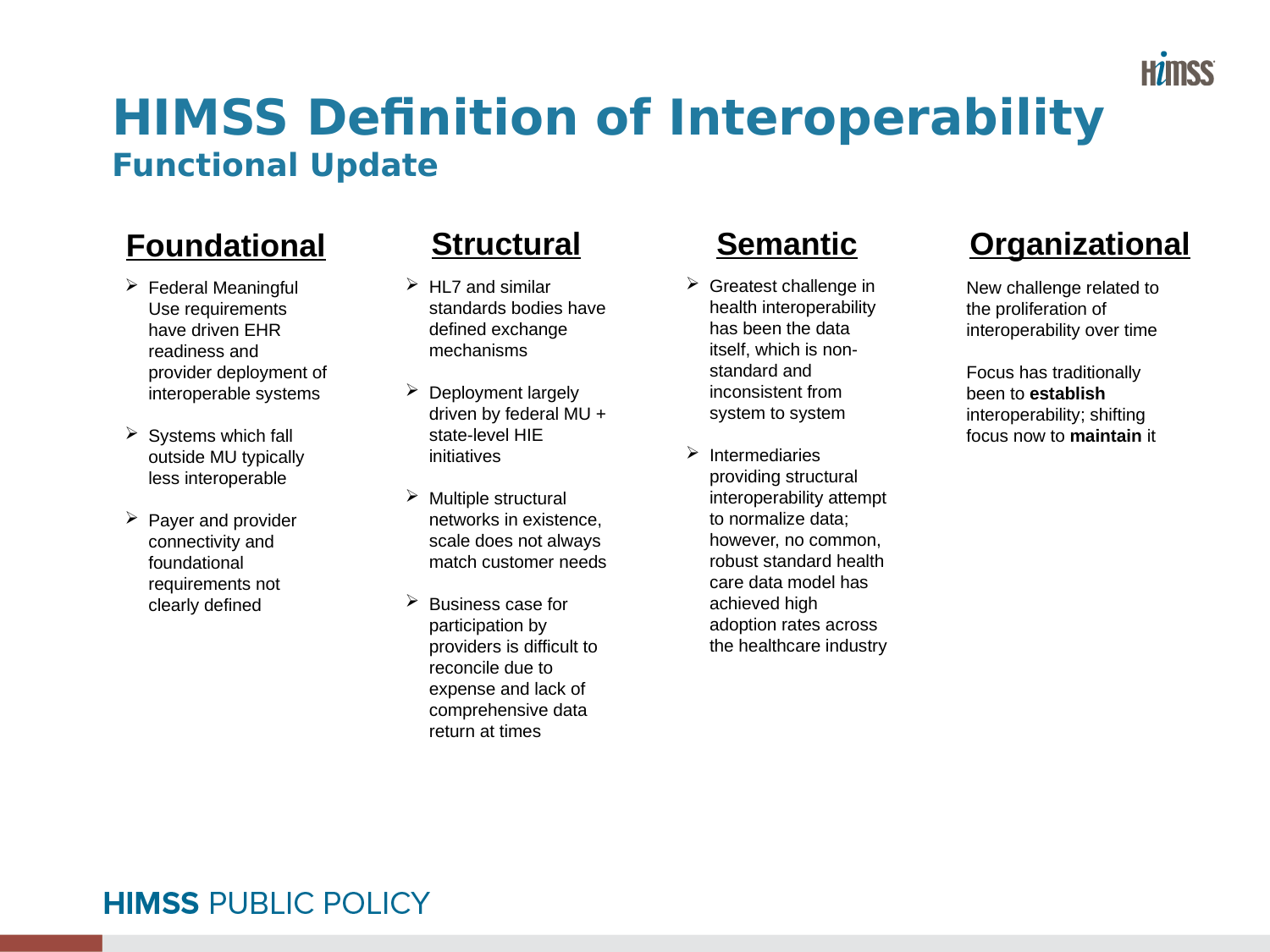

# HIMSS Definition of Interoperability Functional Update
Structural
Semantic
Organizational
Foundational
Greatest challenge in health interoperability has been the data itself, which is non-standard and inconsistent from system to system

Intermediaries providing structural interoperability attempt to normalize data; however, no common, robust standard health care data model has achieved high adoption rates across the healthcare industry
HL7 and similar standards bodies have defined exchange mechanisms

Deployment largely driven by federal MU + state-level HIE initiatives

Multiple structural networks in existence, scale does not always match customer needs

Business case for participation by providers is difficult to reconcile due to expense and lack of comprehensive data return at times
Federal Meaningful Use requirements have driven EHR readiness and provider deployment of interoperable systems

Systems which fall outside MU typically less interoperable

Payer and provider connectivity and foundational requirements not clearly defined
New challenge related to the proliferation of interoperability over time

Focus has traditionally been to establish interoperability; shifting focus now to maintain it